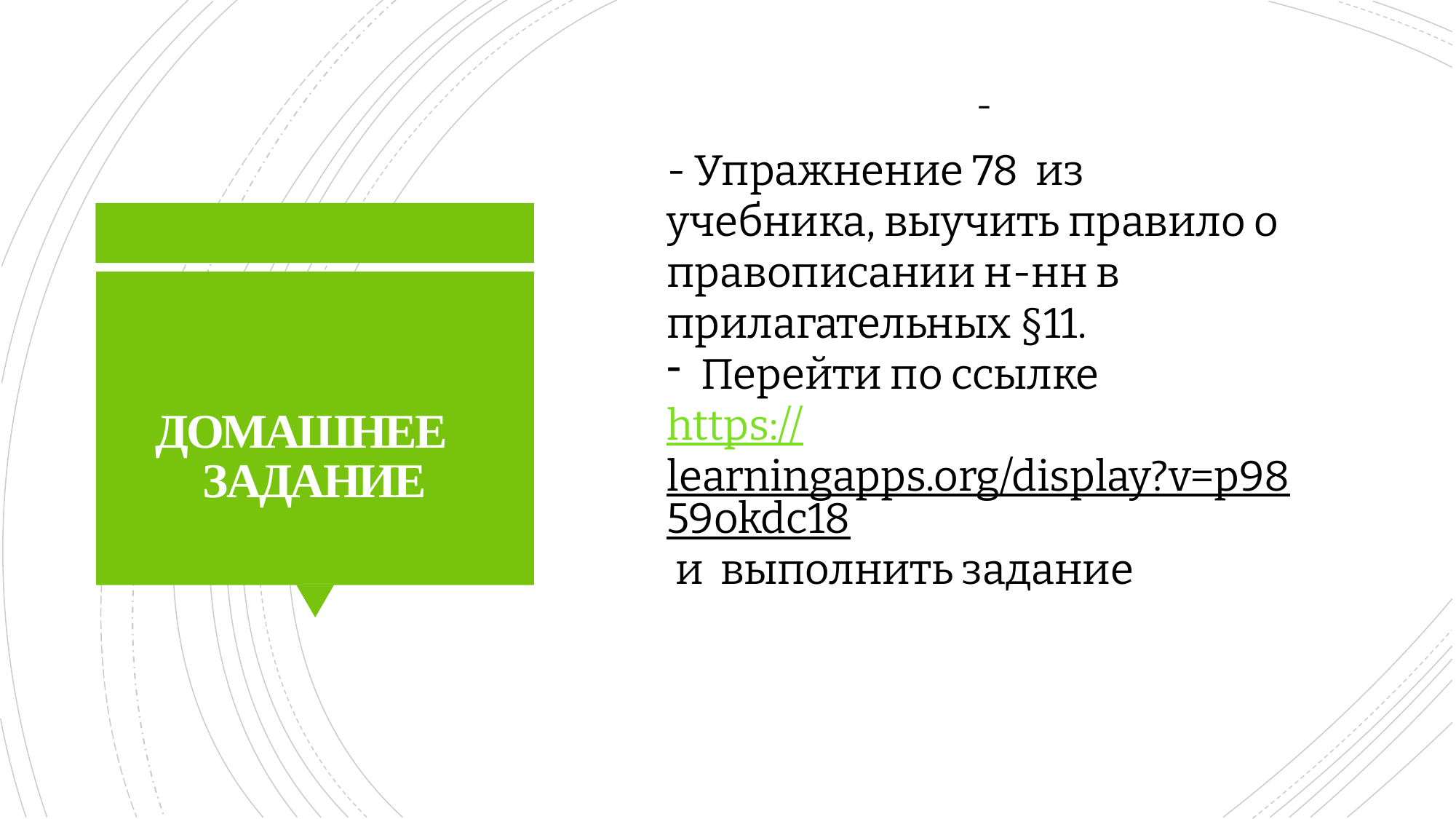

-

- Упражнение 78  из учебника, выучить правило о правописании н-нн в прилагательных §11.
Перейти по ссылке
https://learningapps.org/display?v=p9859okdc18 и  выполнить задание

# ДОМАШНЕЕ    ЗАДАНИЕ